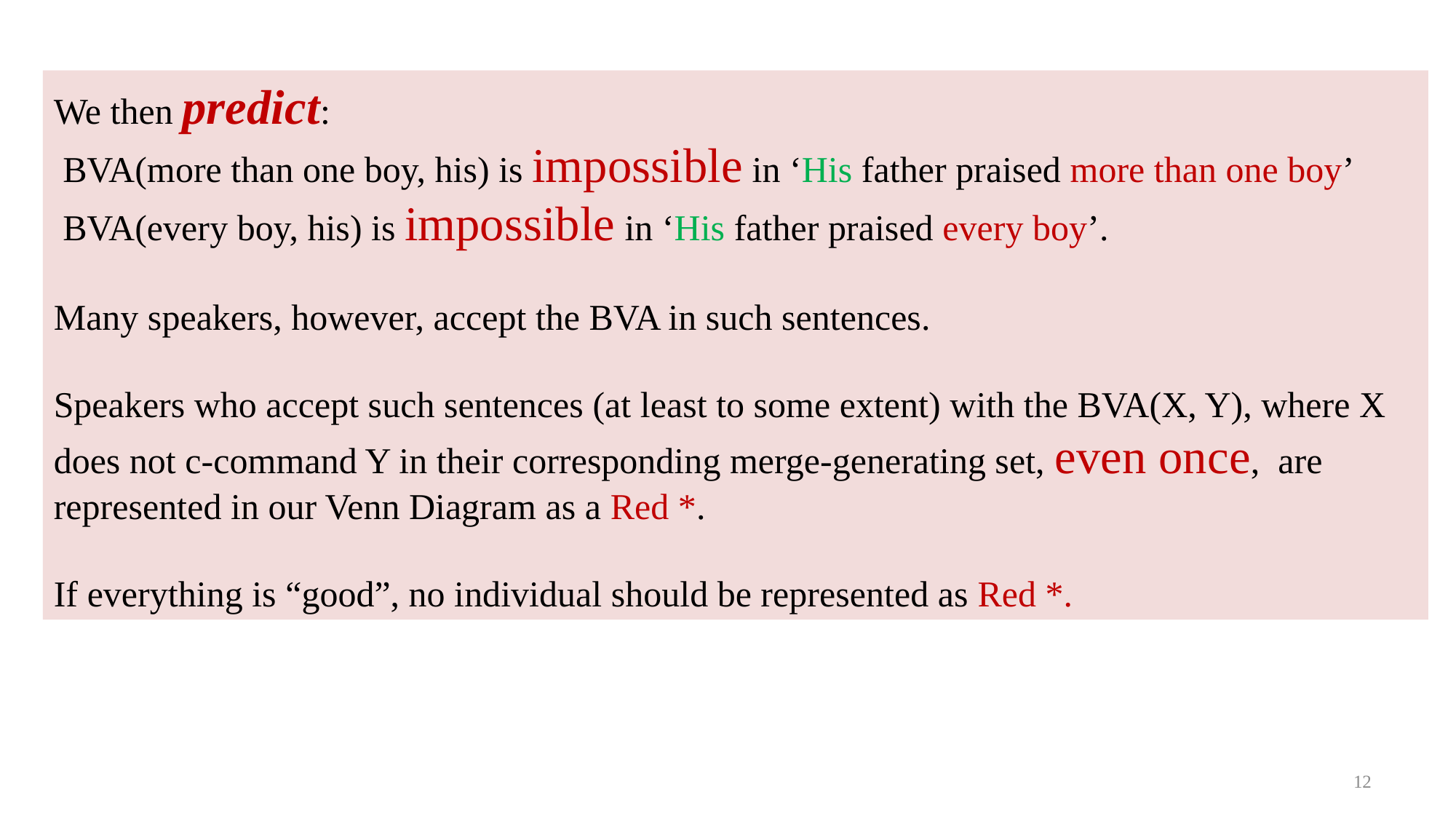

We then predict:
 BVA(more than one boy, his) is impossible in ‘His father praised more than one boy’
 BVA(every boy, his) is impossible in ‘His father praised every boy’.

Many speakers, however, accept the BVA in such sentences.

Speakers who accept such sentences (at least to some extent) with the BVA(X, Y), where X does not c-command Y in their corresponding merge-generating set, even once,  are represented in our Venn Diagram as a Red *.

If everything is “good”, no individual should be represented as Red *.
12